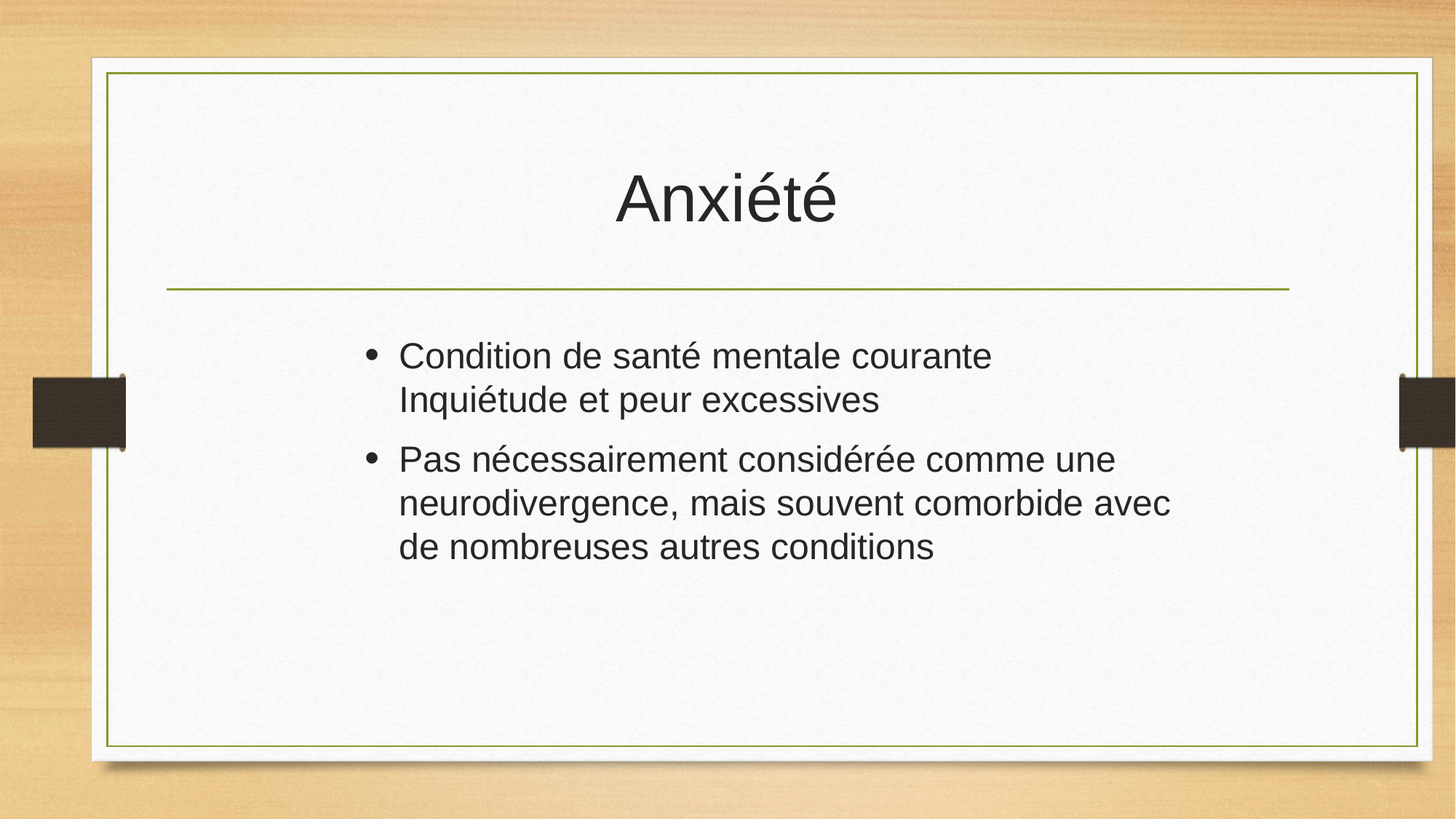

# Anxiété
Condition de santé mentale courante
Inquiétude et peur excessives
Pas nécessairement considérée comme une neurodivergence, mais souvent comorbide avec de nombreuses autres conditions